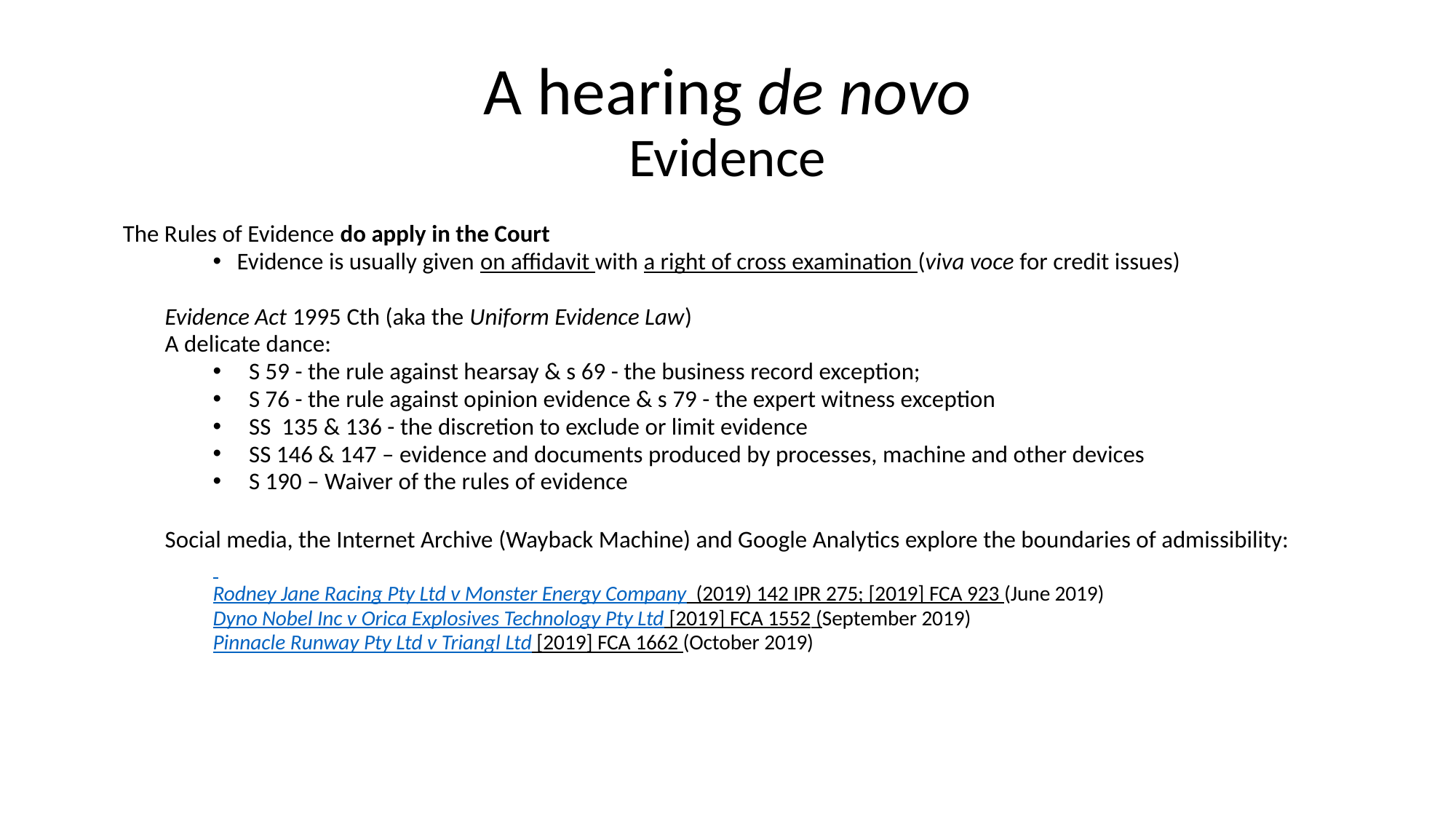

# A hearing de novo Evidence
The Rules of Evidence do apply in the Court
Evidence is usually given on affidavit with a right of cross examination (viva voce for credit issues)

Evidence Act 1995 Cth (aka the Uniform Evidence Law)
A delicate dance:
S 59 - the rule against hearsay & s 69 - the business record exception;
S 76 - the rule against opinion evidence & s 79 - the expert witness exception
SS  135 & 136 - the discretion to exclude or limit evidence
SS 146 & 147 – evidence and documents produced by processes, machine and other devices
S 190 – Waiver of the rules of evidence

Social media, the Internet Archive (Wayback Machine) and Google Analytics explore the boundaries of admissibility:

Rodney Jane Racing Pty Ltd v Monster Energy Company  (2019) 142 IPR 275; [2019] FCA 923 (June 2019)
Dyno Nobel Inc v Orica Explosives Technology Pty Ltd [2019] FCA 1552 (September 2019)
Pinnacle Runway Pty Ltd v Triangl Ltd [2019] FCA 1662 (October 2019)